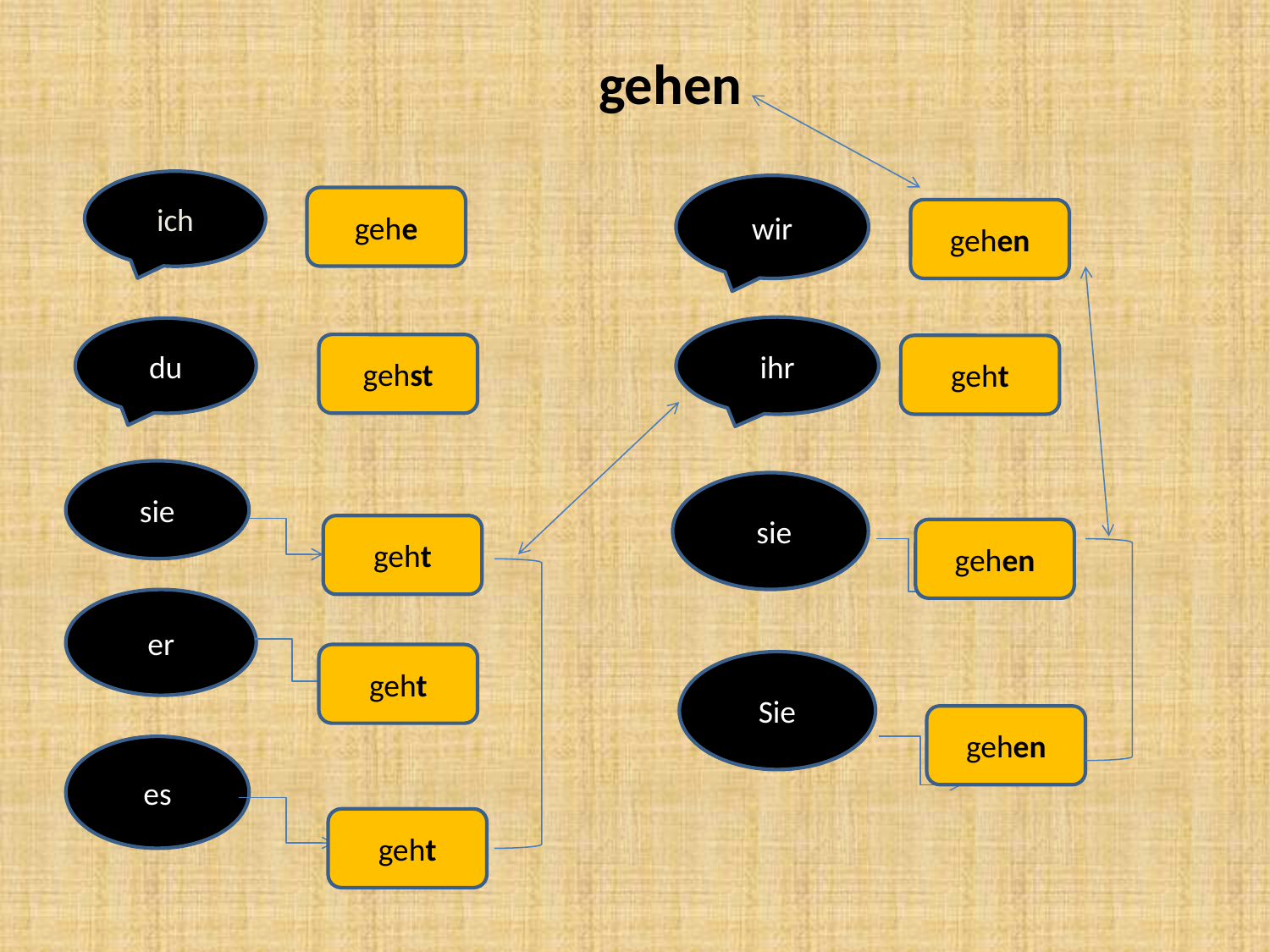

gehen
ich
wir
gehe
gehen
ihr
du
gehst
geht
sie
 sie
geht
gehen

er
geht
Sie
gehen
es
geht